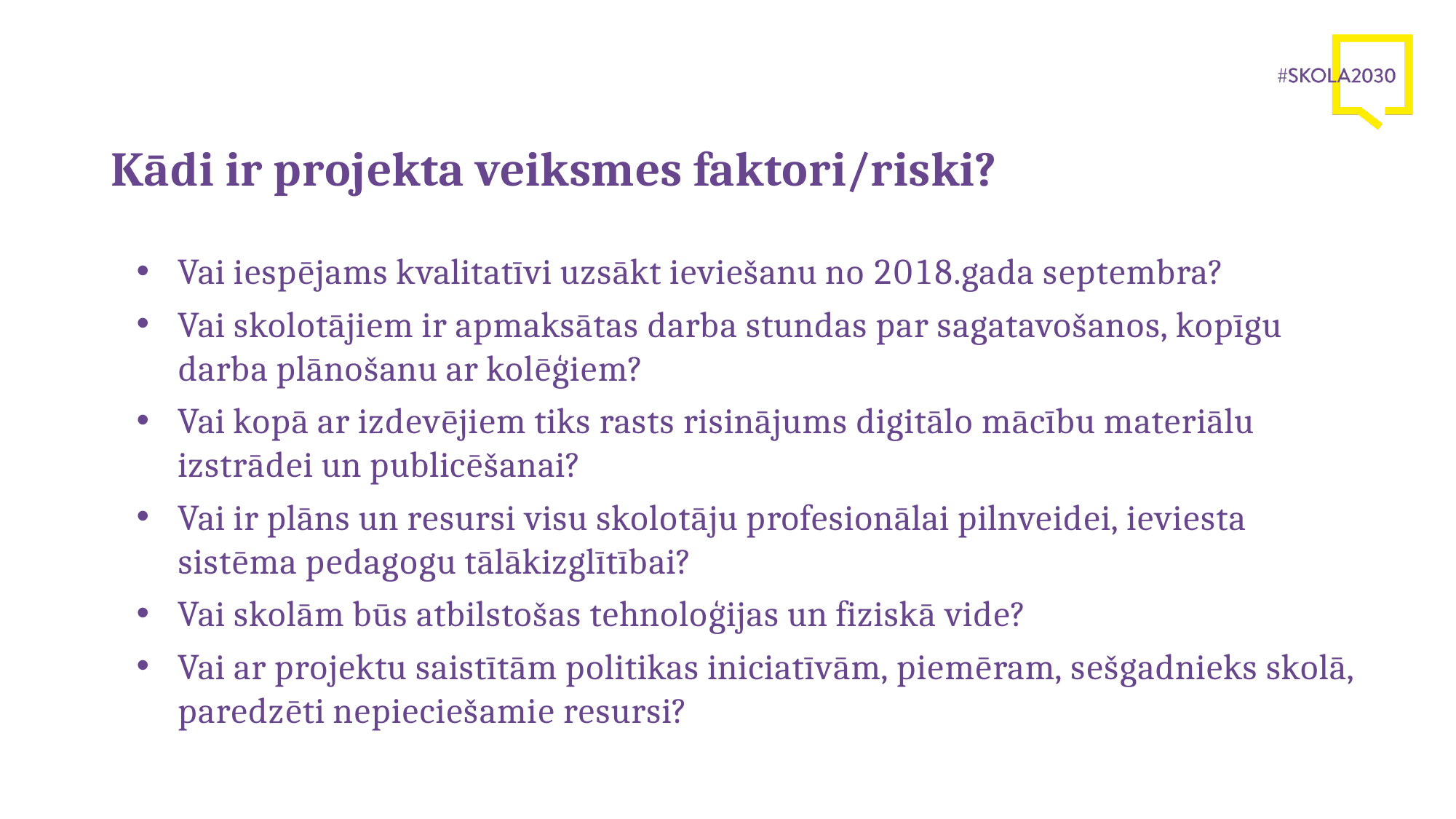

# Kādi ir projekta veiksmes faktori/riski?
Vai iespējams kvalitatīvi uzsākt ieviešanu no 2018.gada septembra?
Vai skolotājiem ir apmaksātas darba stundas par sagatavošanos, kopīgu darba plānošanu ar kolēģiem?
Vai kopā ar izdevējiem tiks rasts risinājums digitālo mācību materiālu izstrādei un publicēšanai?
Vai ir plāns un resursi visu skolotāju profesionālai pilnveidei, ieviesta sistēma pedagogu tālākizglītībai?
Vai skolām būs atbilstošas tehnoloģijas un fiziskā vide?
Vai ar projektu saistītām politikas iniciatīvām, piemēram, sešgadnieks skolā, paredzēti nepieciešamie resursi?